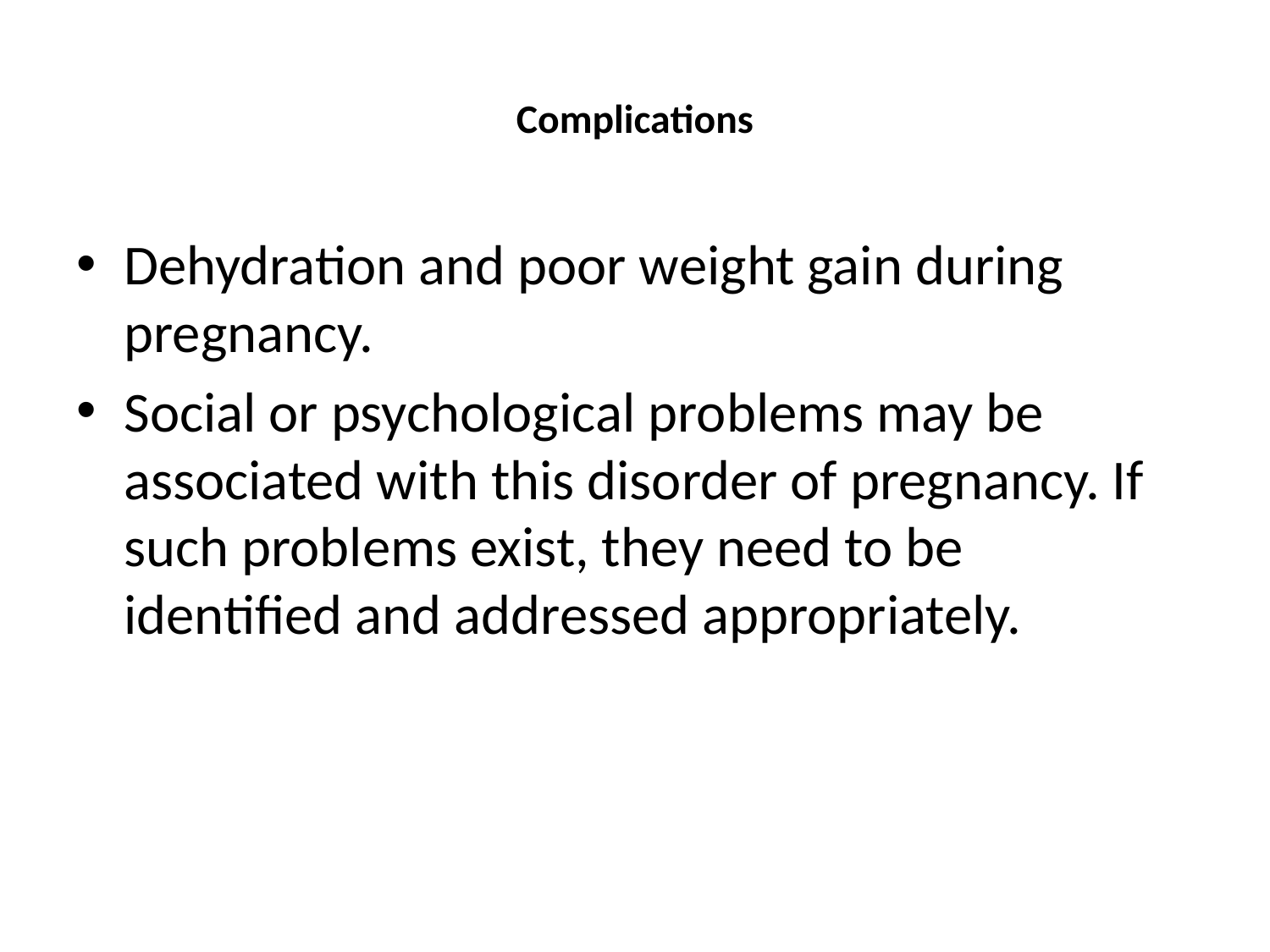

# Complications
Dehydration and poor weight gain during pregnancy.
Social or psychological problems may be associated with this disorder of pregnancy. If such problems exist, they need to be identified and addressed appropriately.